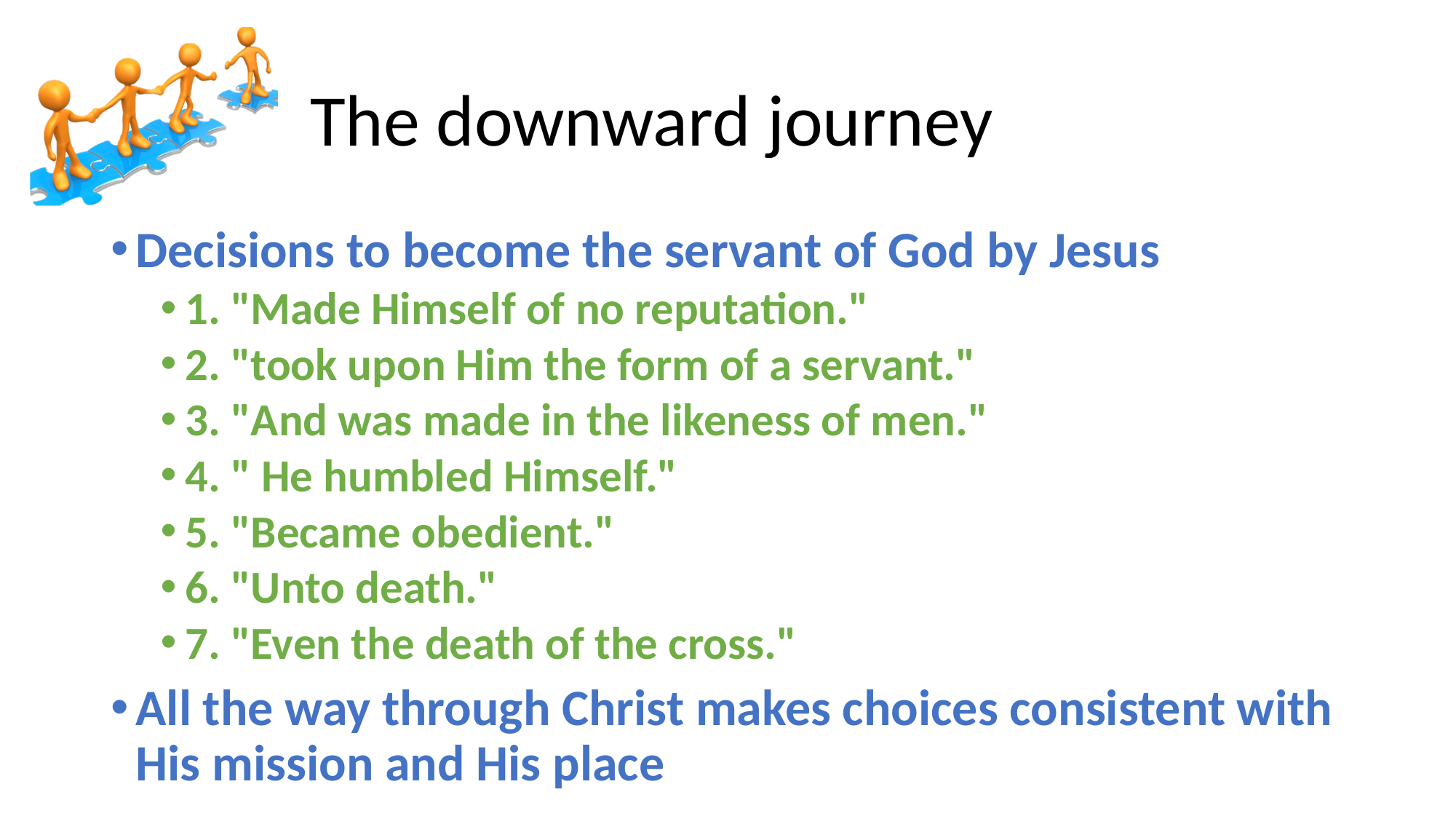

# The downward journey
Decisions to become the servant of God by Jesus
1. "Made Himself of no reputation."
2. "took upon Him the form of a servant."
3. "And was made in the likeness of men."
4. " He humbled Himself."
5. "Became obedient."
6. "Unto death."
7. "Even the death of the cross."
All the way through Christ makes choices consistent with His mission and His place